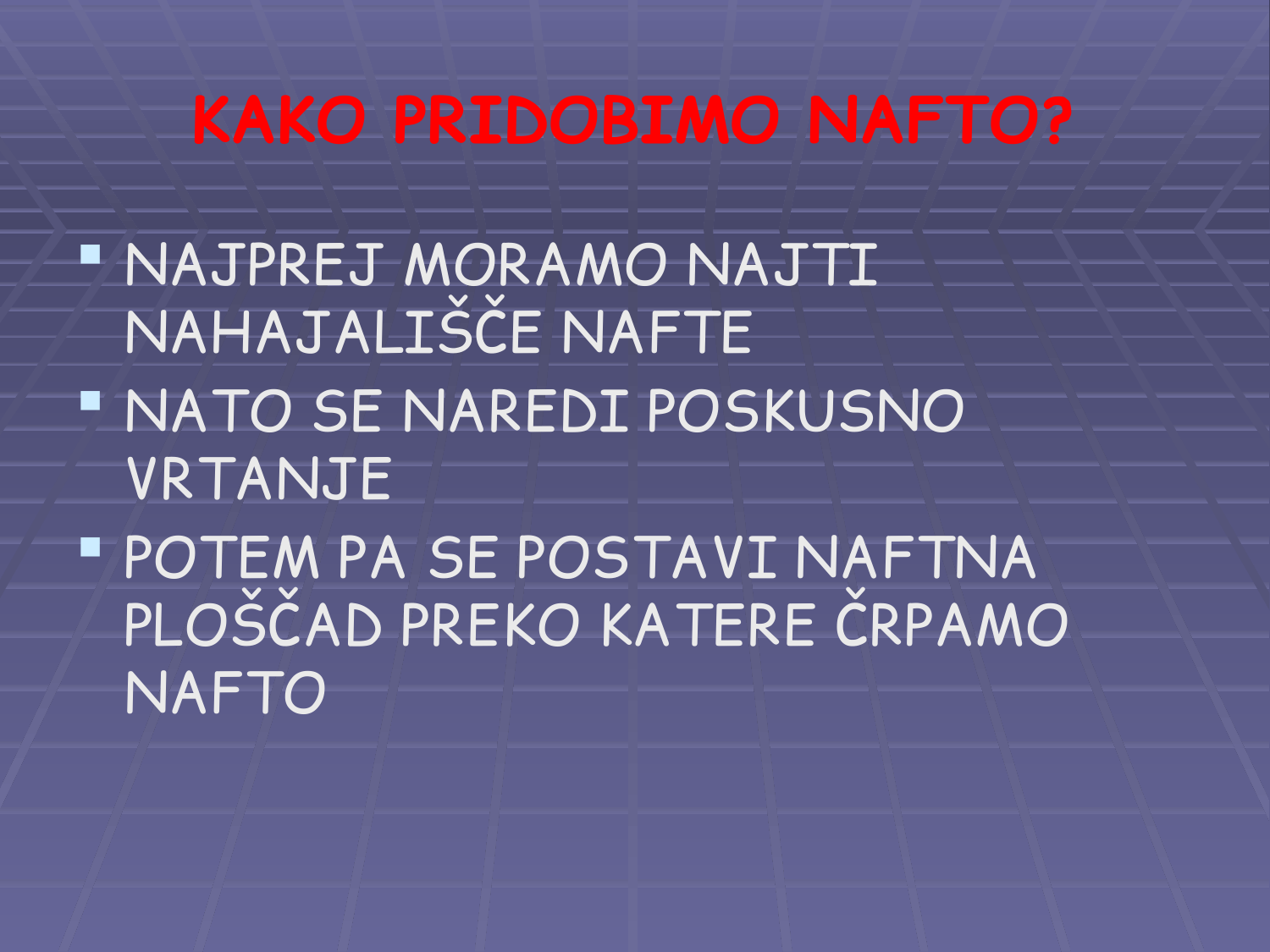

# KAKO PRIDOBIMO NAFTO?
NAJPREJ MORAMO NAJTI NAHAJALIŠČE NAFTE
NATO SE NAREDI POSKUSNO VRTANJE
POTEM PA SE POSTAVI NAFTNA PLOŠČAD PREKO KATERE ČRPAMO NAFTO